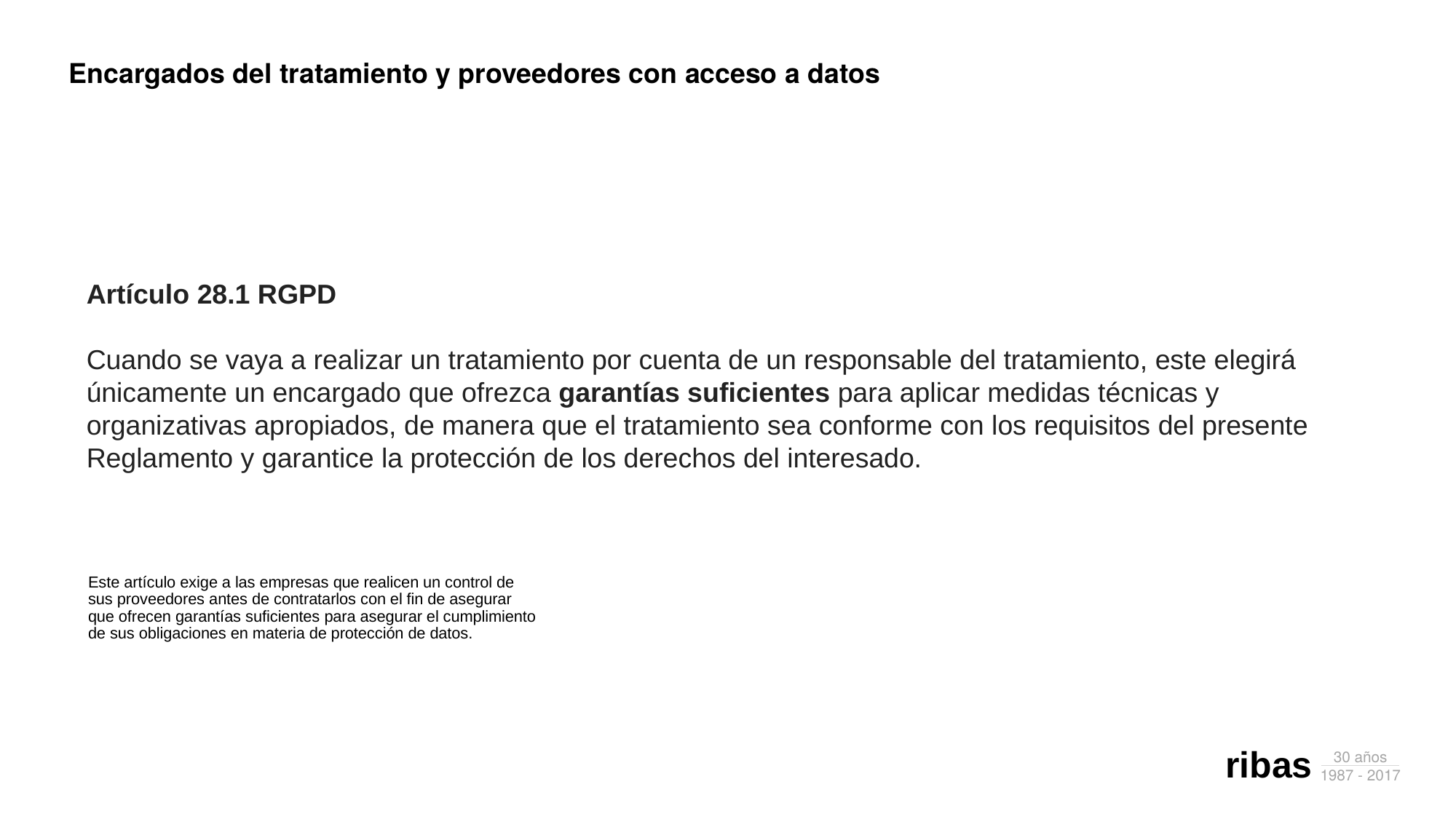

Encargados del tratamiento y proveedores con acceso a datos

Artículo 28.1 RGPD

Cuando se vaya a realizar un tratamiento por cuenta de un responsable del tratamiento, este elegirá únicamente un encargado que ofrezca garantías suficientes para aplicar medidas técnicas y organizativas apropiados, de manera que el tratamiento sea conforme con los requisitos del presente Reglamento y garantice la protección de los derechos del interesado.
Este artículo exige a las empresas que realicen un control de sus proveedores antes de contratarlos con el fin de asegurar que ofrecen garantías suficientes para asegurar el cumplimiento de sus obligaciones en materia de protección de datos.